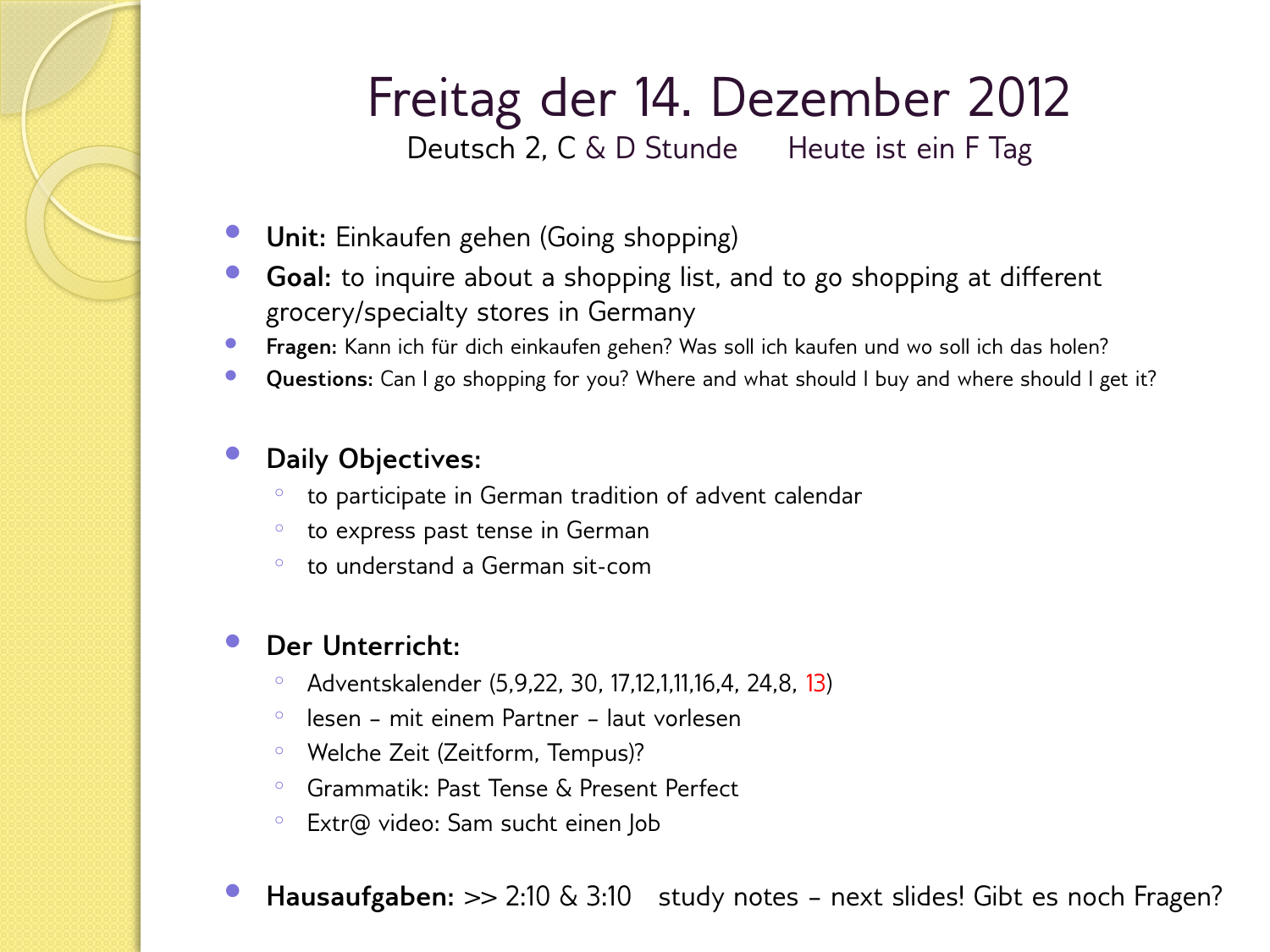

# Freitag der 14. Dezember 2012 Deutsch 2, C & D Stunde	Heute ist ein F Tag
Unit: Einkaufen gehen (Going shopping)
Goal: to inquire about a shopping list, and to go shopping at different grocery/specialty stores in Germany
Fragen: Kann ich für dich einkaufen gehen? Was soll ich kaufen und wo soll ich das holen?
Questions: Can I go shopping for you? Where and what should I buy and where should I get it?

Daily Objectives:
to participate in German tradition of advent calendar
to express past tense in German
to understand a German sit-com

Der Unterricht:
Adventskalender (5,9,22, 30, 17,12,1,11,16,4, 24,8, 13)
lesen – mit einem Partner – laut vorlesen
Welche Zeit (Zeitform, Tempus)?
Grammatik: Past Tense & Present Perfect
Extr@ video: Sam sucht einen Job

Hausaufgaben: >> 2:10 & 3:10   study notes – next slides! Gibt es noch Fragen?